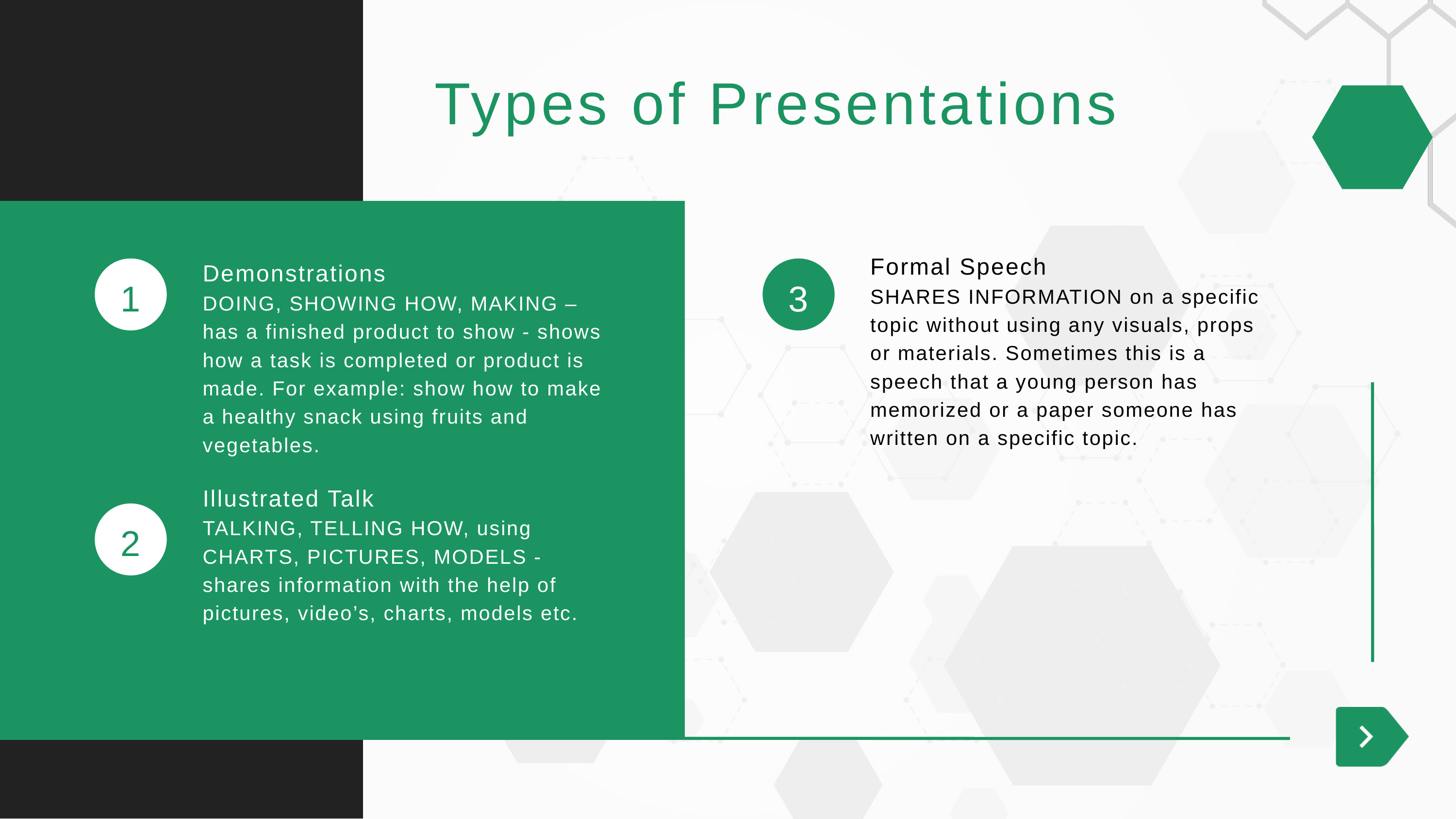

Types of Presentations

Formal Speech
SHARES INFORMATION on a specific topic without using any visuals, props or materials. Sometimes this is a speech that a young person has memorized or a paper someone has written on a specific topic.

Demonstrations
DOING, SHOWING HOW, MAKING – has a finished product to show - shows how a task is completed or product is made. For example: show how to make a healthy snack using fruits and vegetables.

1
3

Illustrated Talk
TALKING, TELLING HOW, using CHARTS, PICTURES, MODELS - shares information with the help of pictures, video’s, charts, models etc.

2